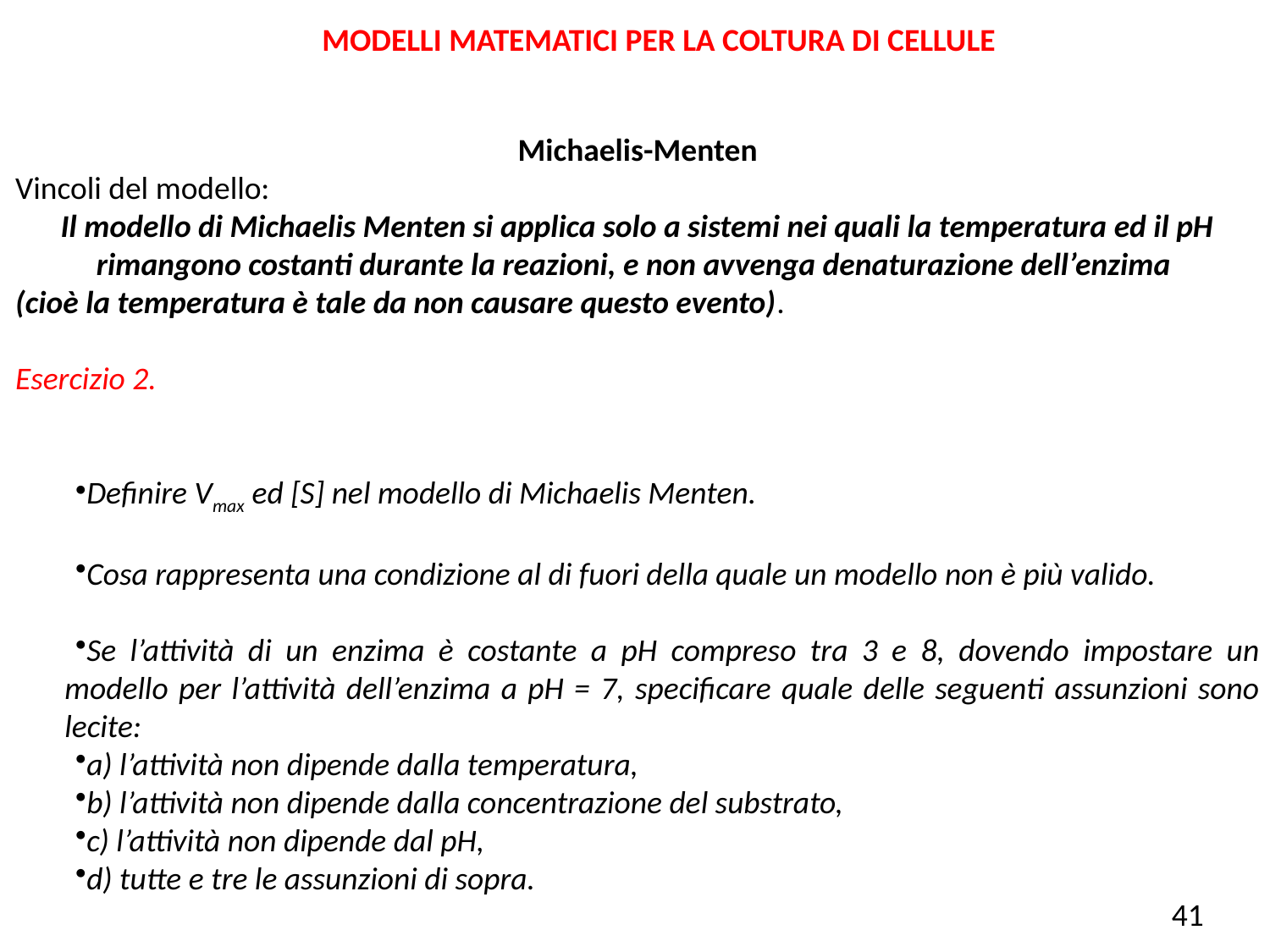

MODELLI MATEMATICI PER LA COLTURA DI CELLULE
Michaelis-Menten
Vincoli del modello:
Il modello di Michaelis Menten si applica solo a sistemi nei quali la temperatura ed il pH rimangono costanti durante la reazioni, e non avvenga denaturazione dell’enzima
(cioè la temperatura è tale da non causare questo evento).

Esercizio 2.

Definire Vmax ed [S] nel modello di Michaelis Menten.

Cosa rappresenta una condizione al di fuori della quale un modello non è più valido.

Se l’attività di un enzima è costante a pH compreso tra 3 e 8, dovendo impostare un modello per l’attività dell’enzima a pH = 7, specificare quale delle seguenti assunzioni sono lecite:
a) l’attività non dipende dalla temperatura,
b) l’attività non dipende dalla concentrazione del substrato,
c) l’attività non dipende dal pH,
d) tutte e tre le assunzioni di sopra.
41